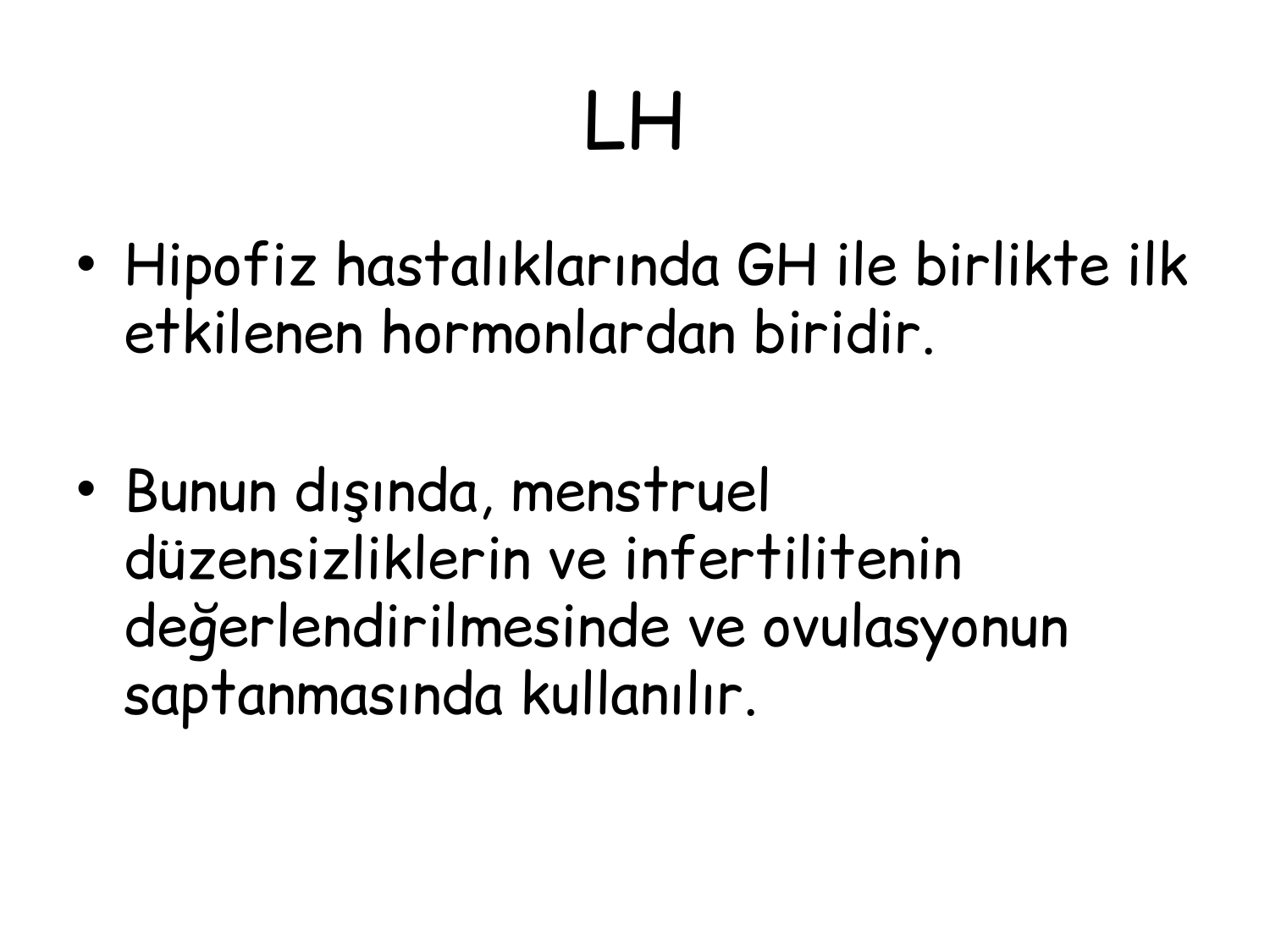

# LH
Hipofiz hastalıklarında GH ile birlikte ilk etkilenen hormonlardan biridir.

Bunun dışında, menstruel düzensizliklerin ve infertilitenin değerlendirilmesinde ve ovulasyonun saptanmasında kullanılır.